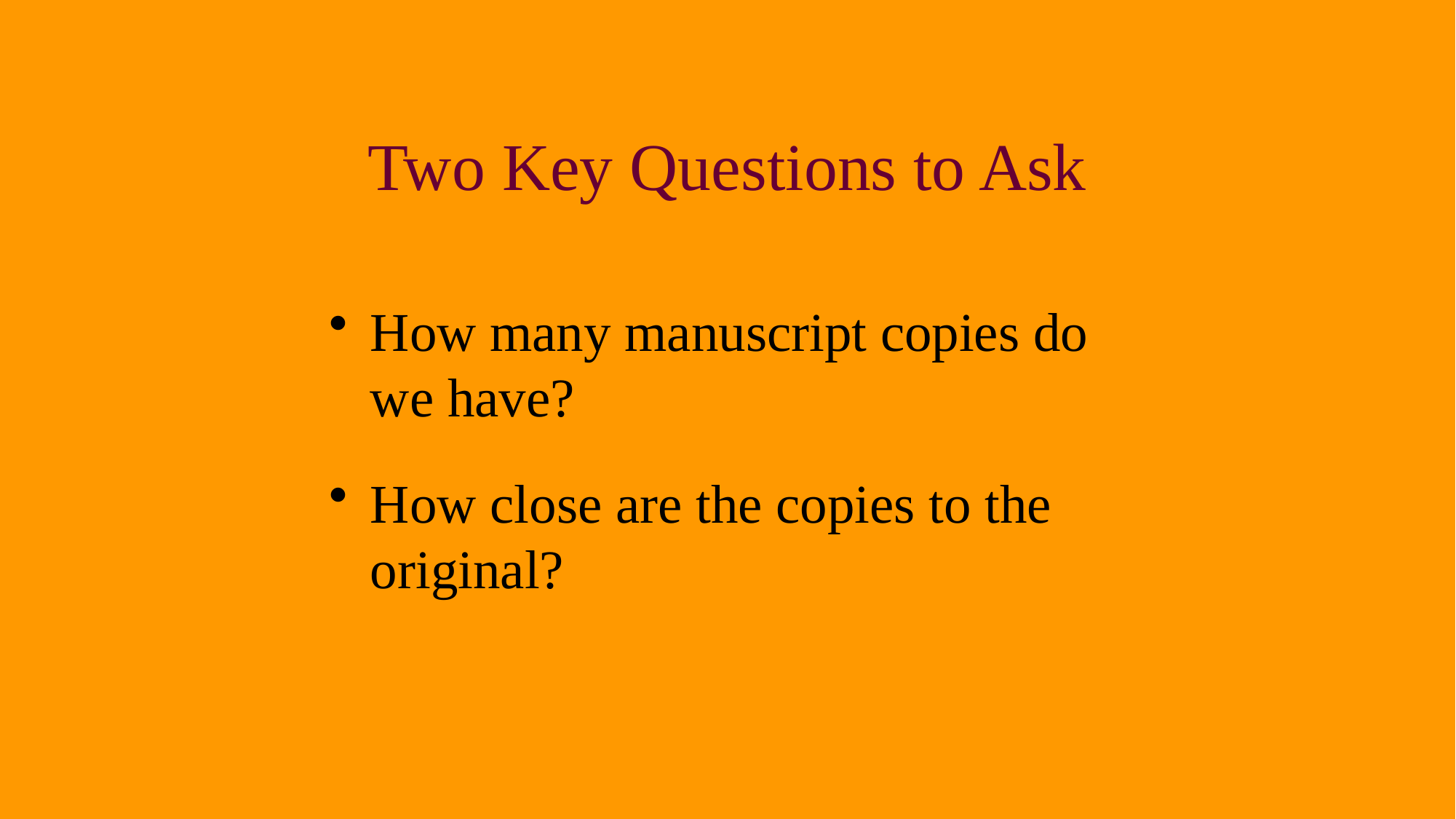

# Two Key Questions to Ask
How many manuscript copies do we have?

How close are the copies to the original?